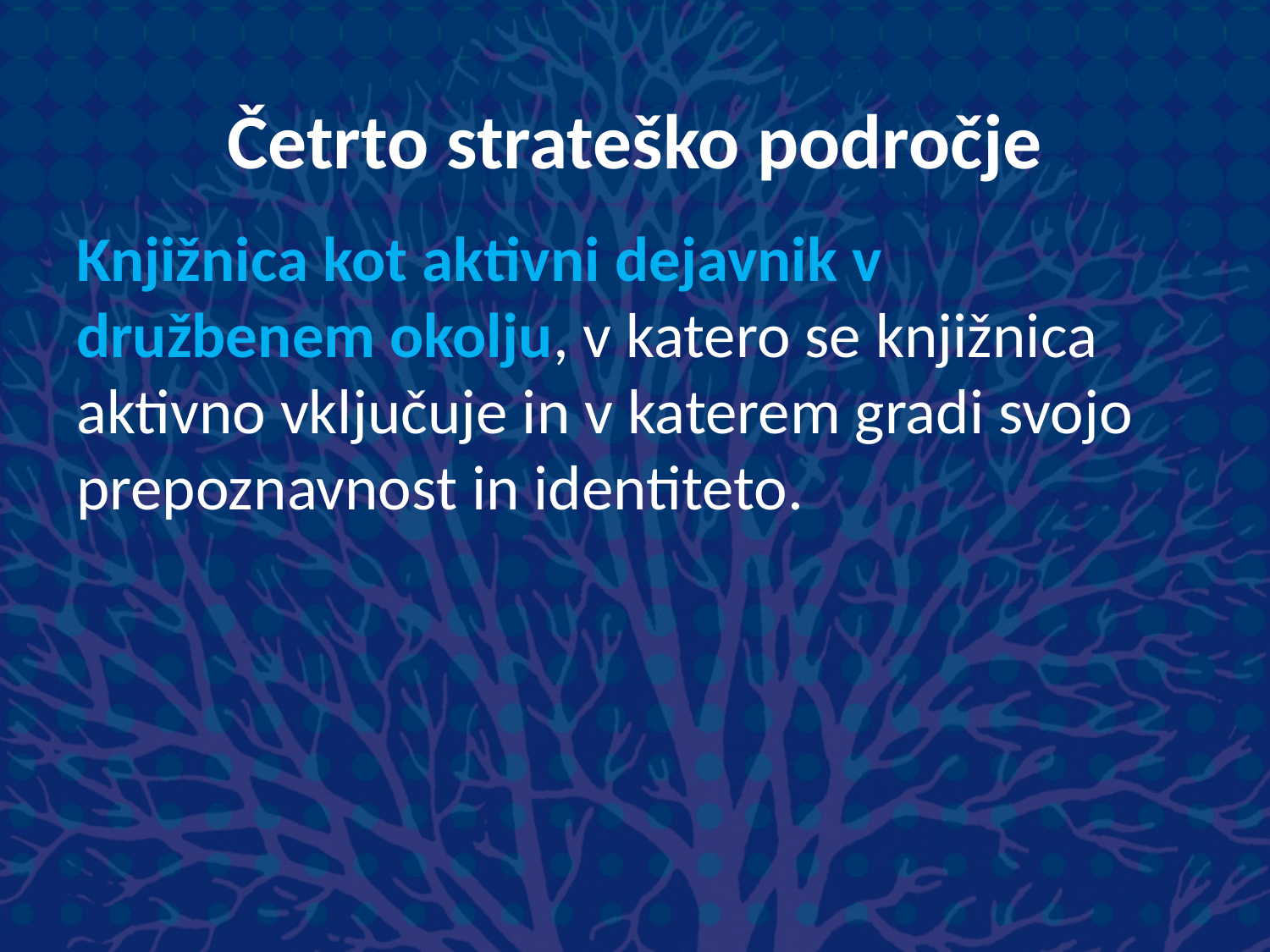

# Četrto strateško področje
Knjižnica kot aktivni dejavnik v družbenem okolju, v katero se knjižnica aktivno vključuje in v katerem gradi svojo prepoznavnost in identiteto.